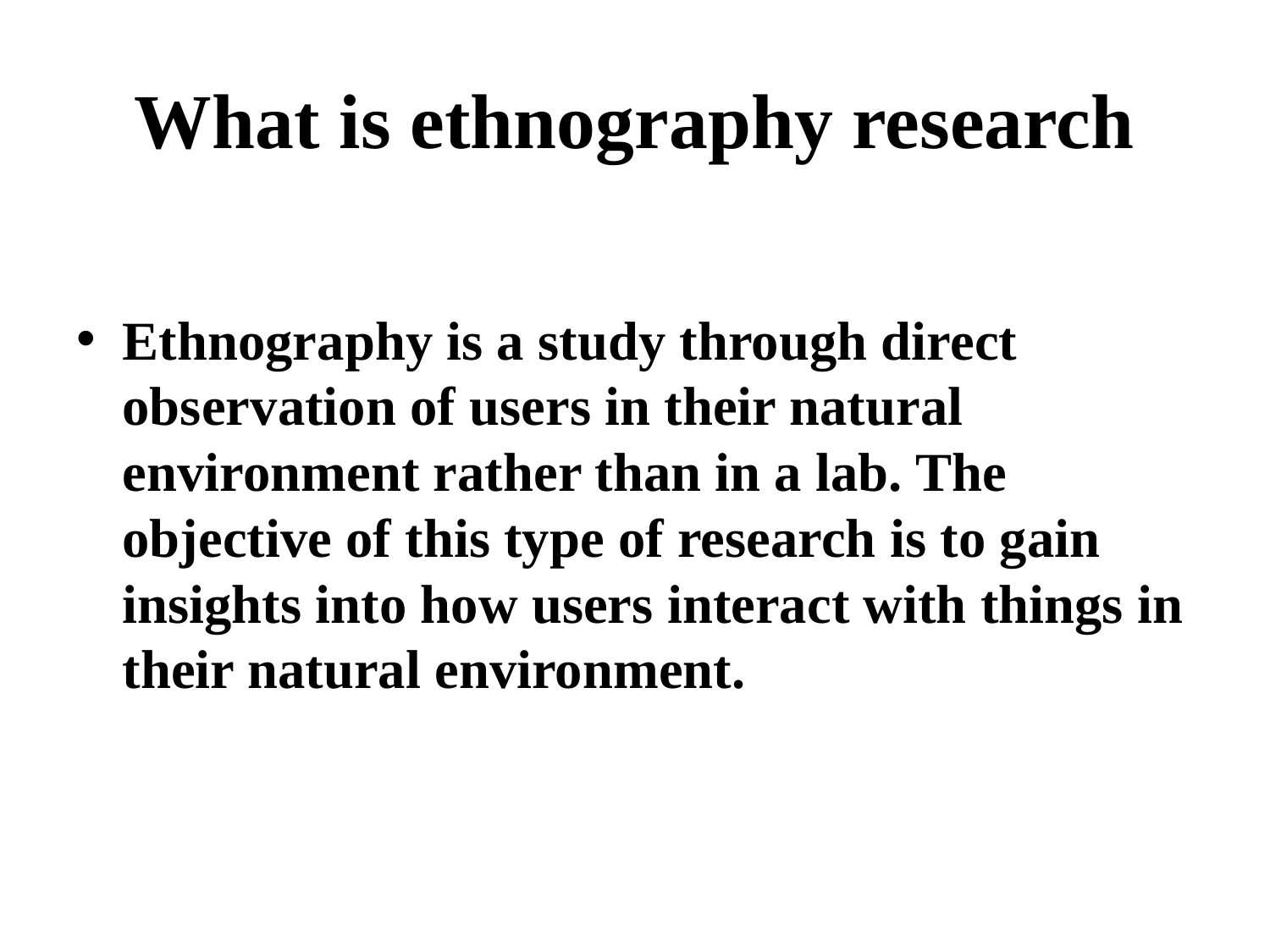

# What is ethnography research

Ethnography is a study through direct observation of users in their natural environment rather than in a lab. The objective of this type of research is to gain insights into how users interact with things in their natural environment.